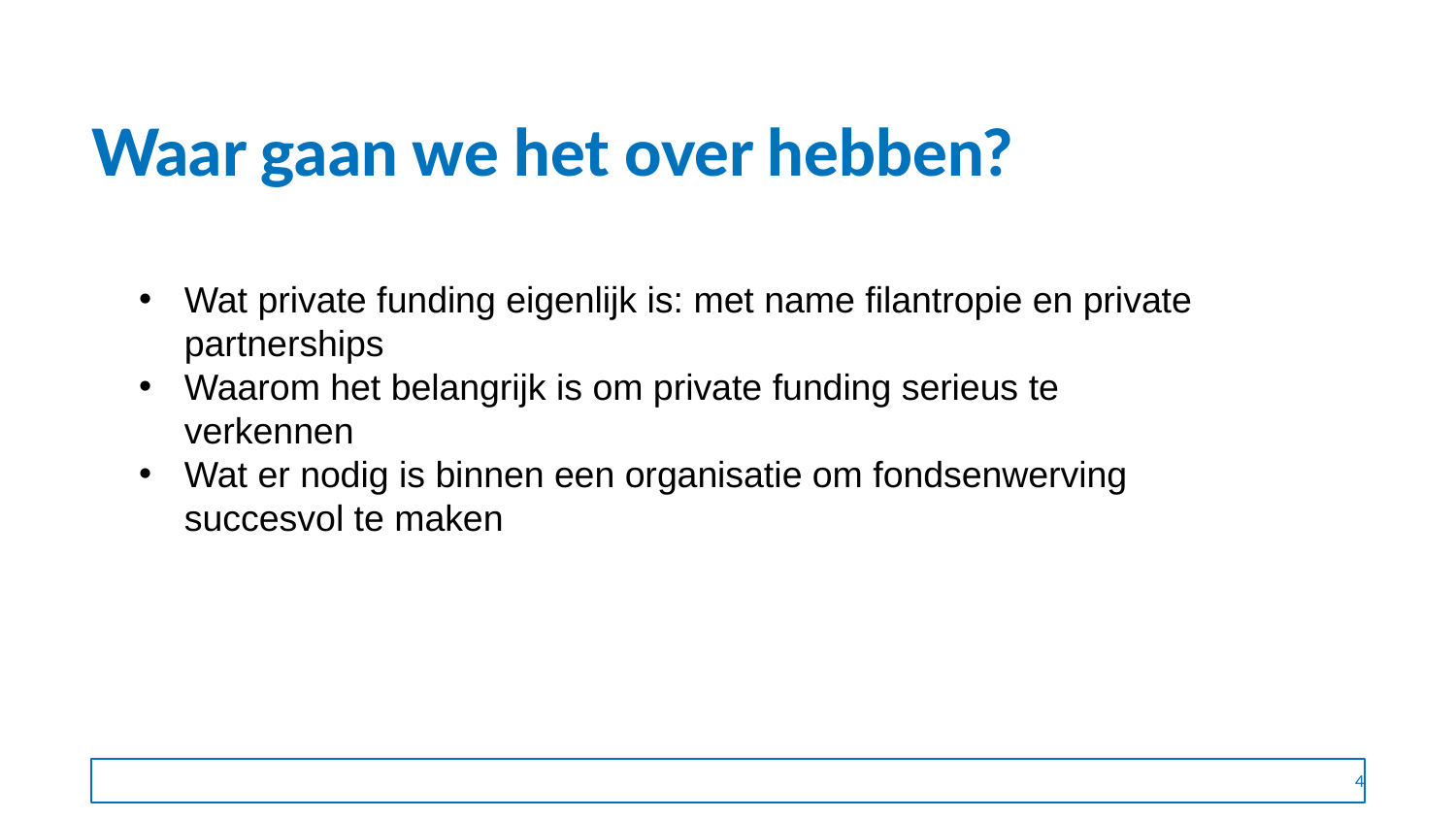

# Waar gaan we het over hebben?
Wat private funding eigenlijk is: met name filantropie en private partnerships
Waarom het belangrijk is om private funding serieus te verkennen
Wat er nodig is binnen een organisatie om fondsenwerving succesvol te maken

4